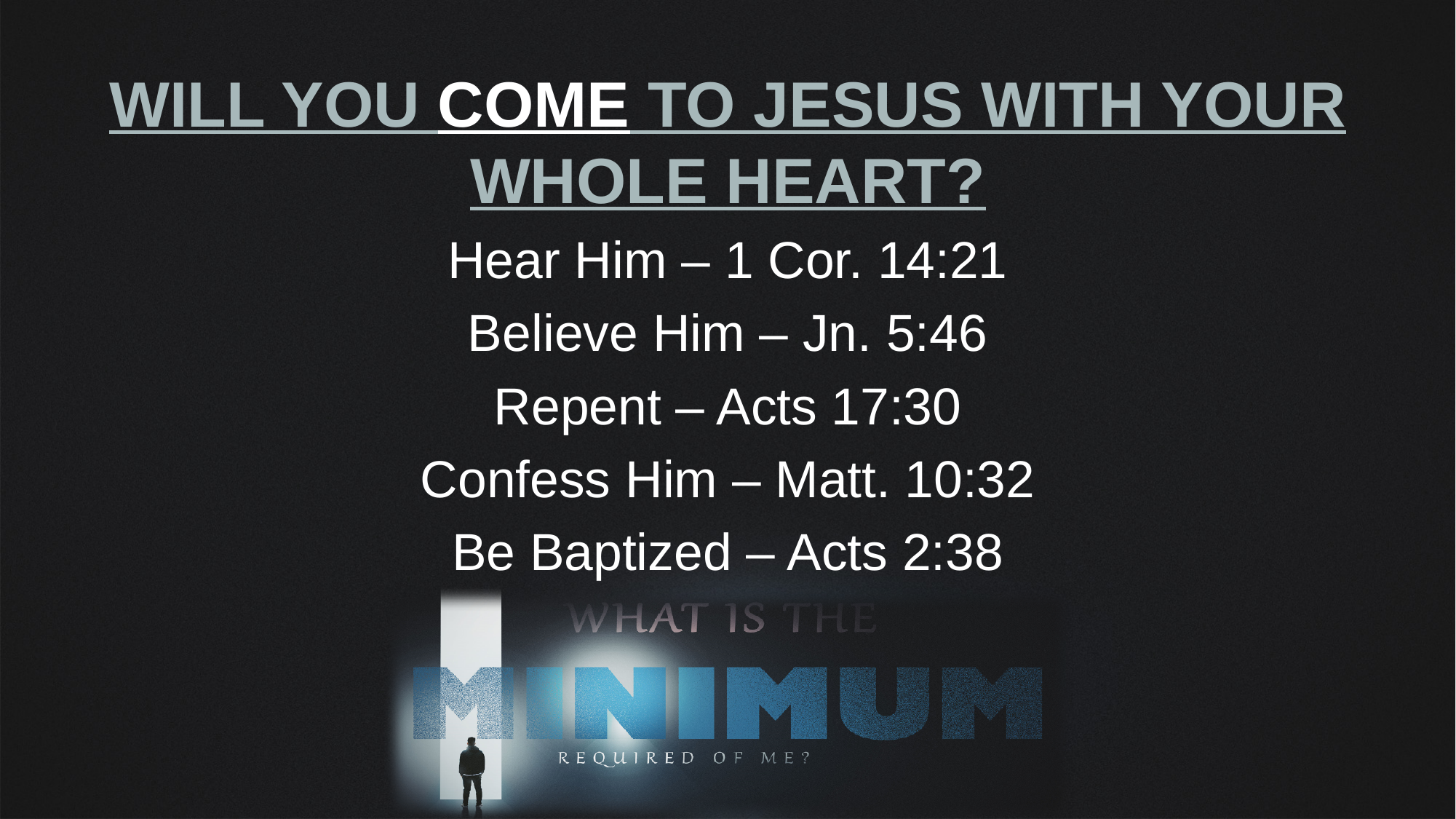

WILL YOU COME TO JESUS WITH YOUR WHOLE HEART?
Hear Him – 1 Cor. 14:21
Believe Him – Jn. 5:46
Repent – Acts 17:30
Confess Him – Matt. 10:32
Be Baptized – Acts 2:38